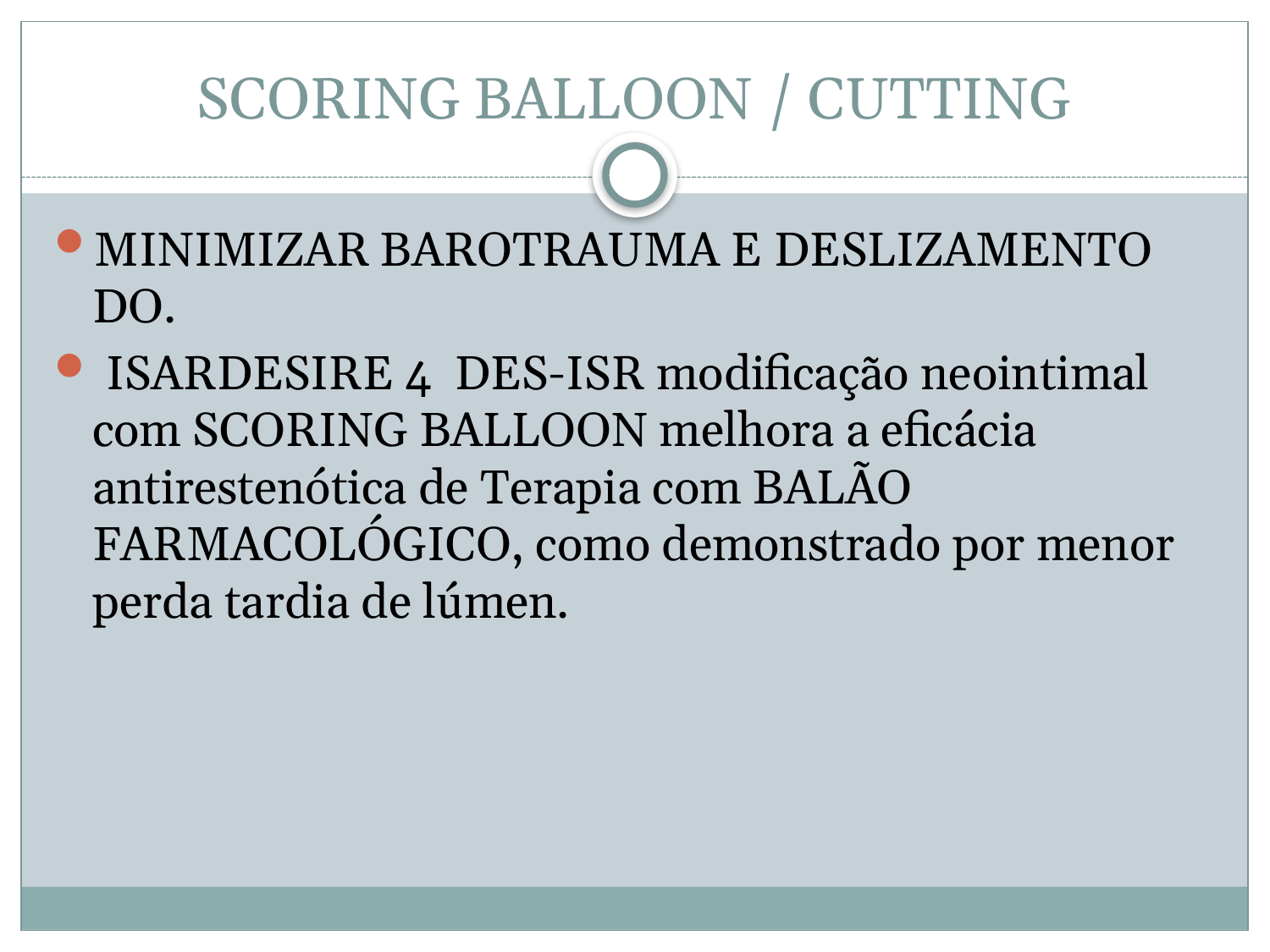

# SCORING BALLOON / CUTTING
MINIMIZAR BAROTRAUMA E DESLIZAMENTO DO.
 ISARDESIRE 4  DES-ISR modificação neointimal com SCORING BALLOON melhora a eficácia antirestenótica de Terapia com BALÃO FARMACOLÓGICO, como demonstrado por menor perda tardia de lúmen.